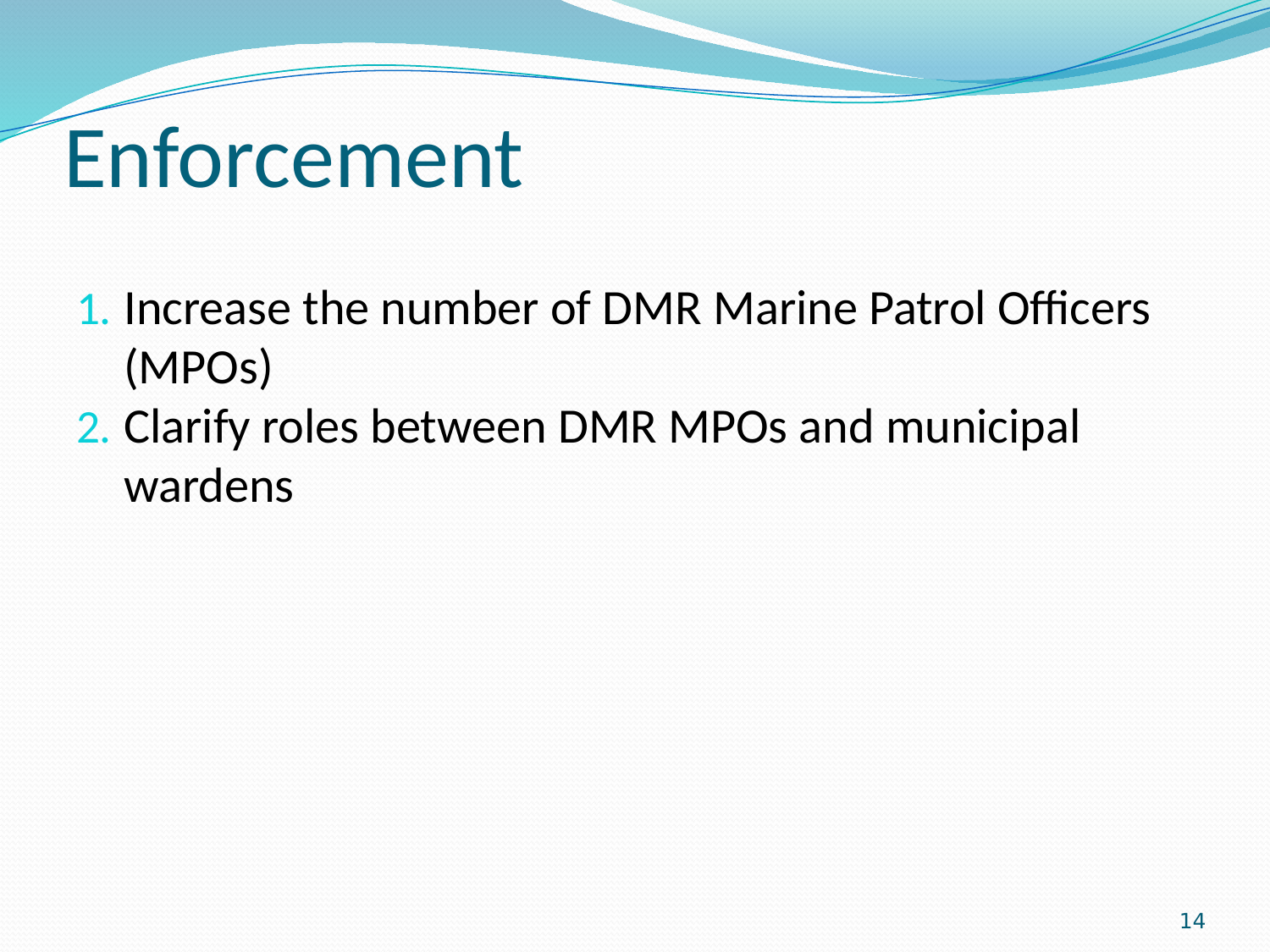

# Enforcement
Increase the number of DMR Marine Patrol Officers (MPOs)
Clarify roles between DMR MPOs and municipal wardens

14